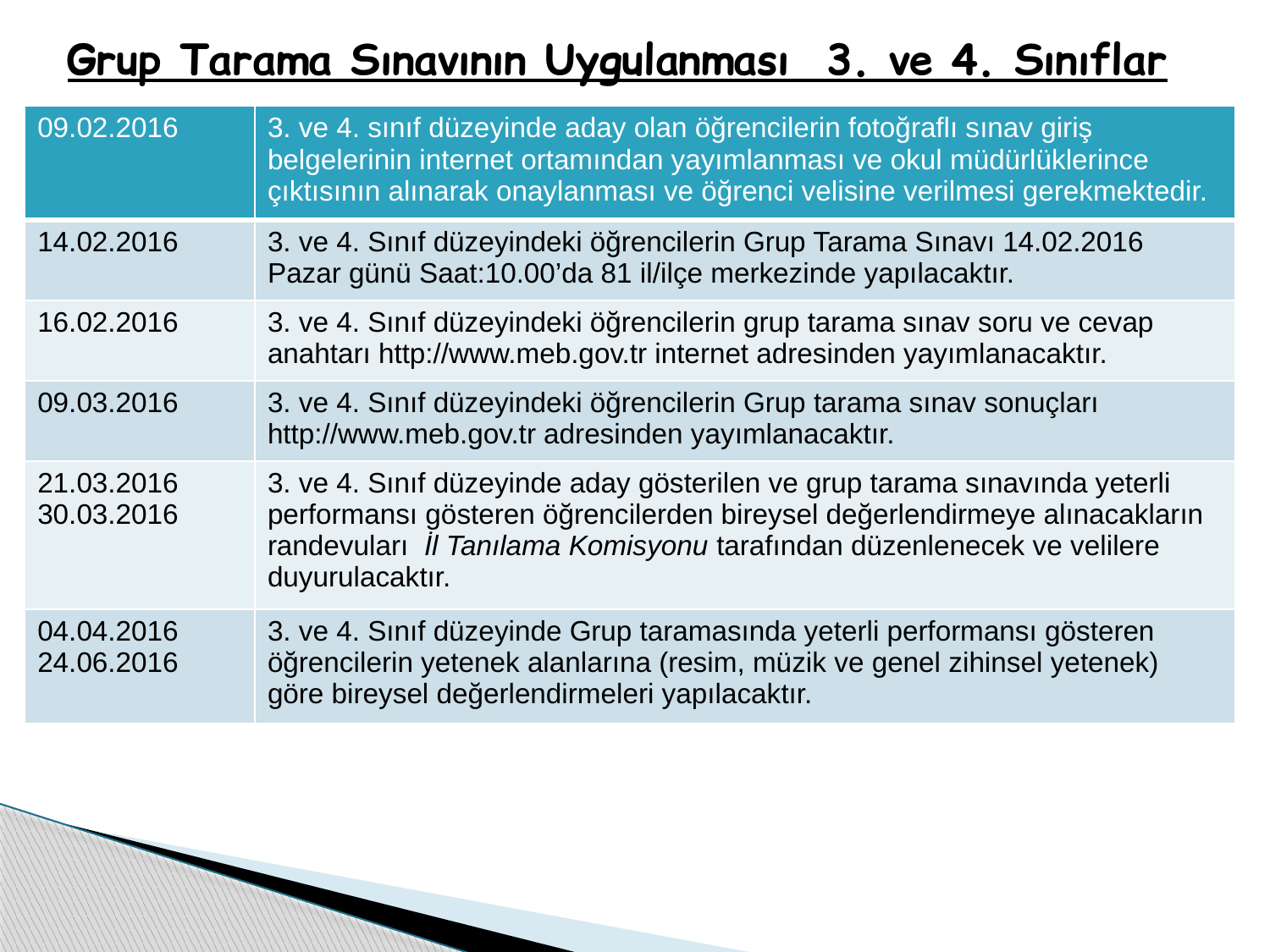

Grup Tarama Sınavının Uygulanması  3. ve 4. Sınıflar
| 09.02.2016 | 3. ve 4. sınıf düzeyinde aday olan öğrencilerin fotoğraflı sınav giriş belgelerinin internet ortamından yayımlanması ve okul müdürlüklerince çıktısının alınarak onaylanması ve öğrenci velisine verilmesi gerekmektedir. |
| --- | --- |
| 14.02.2016 | 3. ve 4. Sınıf düzeyindeki öğrencilerin Grup Tarama Sınavı 14.02.2016 Pazar günü Saat:10.00’da 81 il/ilçe merkezinde yapılacaktır. |
| 16.02.2016 | 3. ve 4. Sınıf düzeyindeki öğrencilerin grup tarama sınav soru ve cevap anahtarı http://www.meb.gov.tr internet adresinden yayımlanacaktır. |
| 09.03.2016 | 3. ve 4. Sınıf düzeyindeki öğrencilerin Grup tarama sınav sonuçları http://www.meb.gov.tr adresinden yayımlanacaktır. |
| 21.03.2016 30.03.2016 | 3. ve 4. Sınıf düzeyinde aday gösterilen ve grup tarama sınavında yeterli performansı gösteren öğrencilerden bireysel değerlendirmeye alınacakların randevuları İl Tanılama Komisyonu tarafından düzenlenecek ve velilere duyurulacaktır. |
| 04.04.2016 24.06.2016 | 3. ve 4. Sınıf düzeyinde Grup taramasında yeterli performansı gösteren öğrencilerin yetenek alanlarına (resim, müzik ve genel zihinsel yetenek) göre bireysel değerlendirmeleri yapılacaktır. |